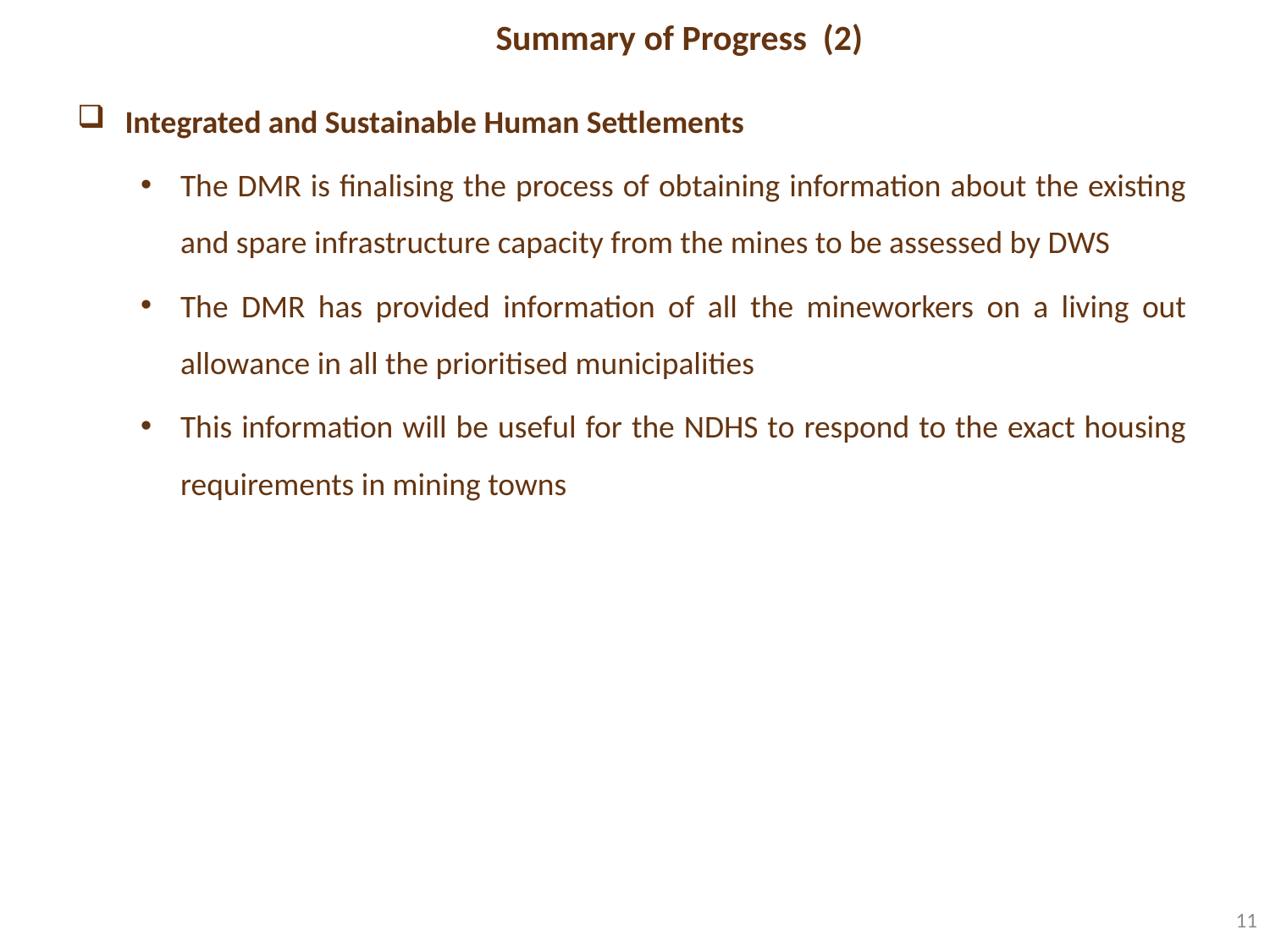

# Summary of Progress  (2)
Integrated and Sustainable Human Settlements
The DMR is finalising the process of obtaining information about the existing and spare infrastructure capacity from the mines to be assessed by DWS
The DMR has provided information of all the mineworkers on a living out allowance in all the prioritised municipalities
This information will be useful for the NDHS to respond to the exact housing requirements in mining towns

11